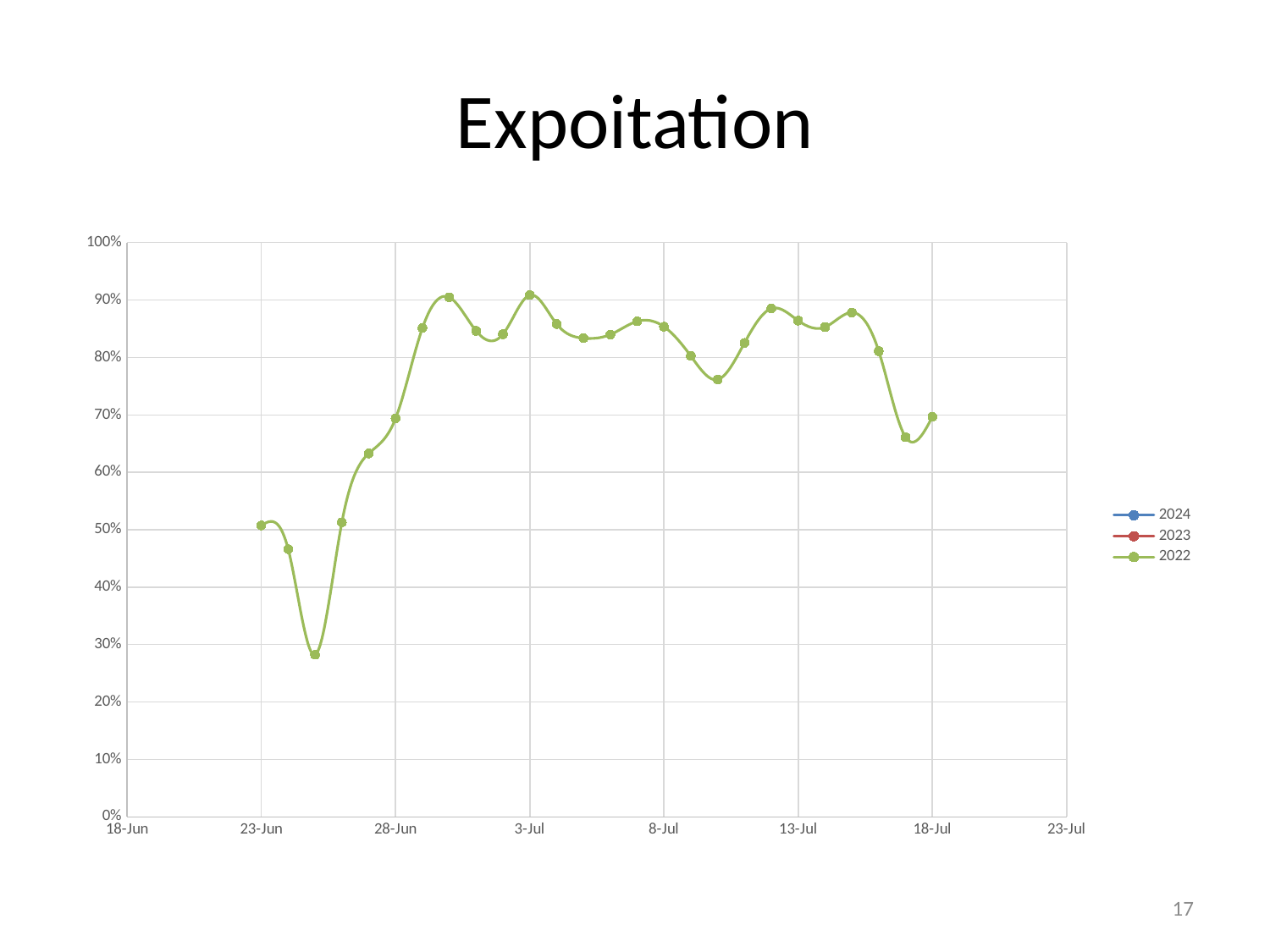

# Expoitation

### Chart

| Category |  |  | 2022 |
|---|---|---|---|
17